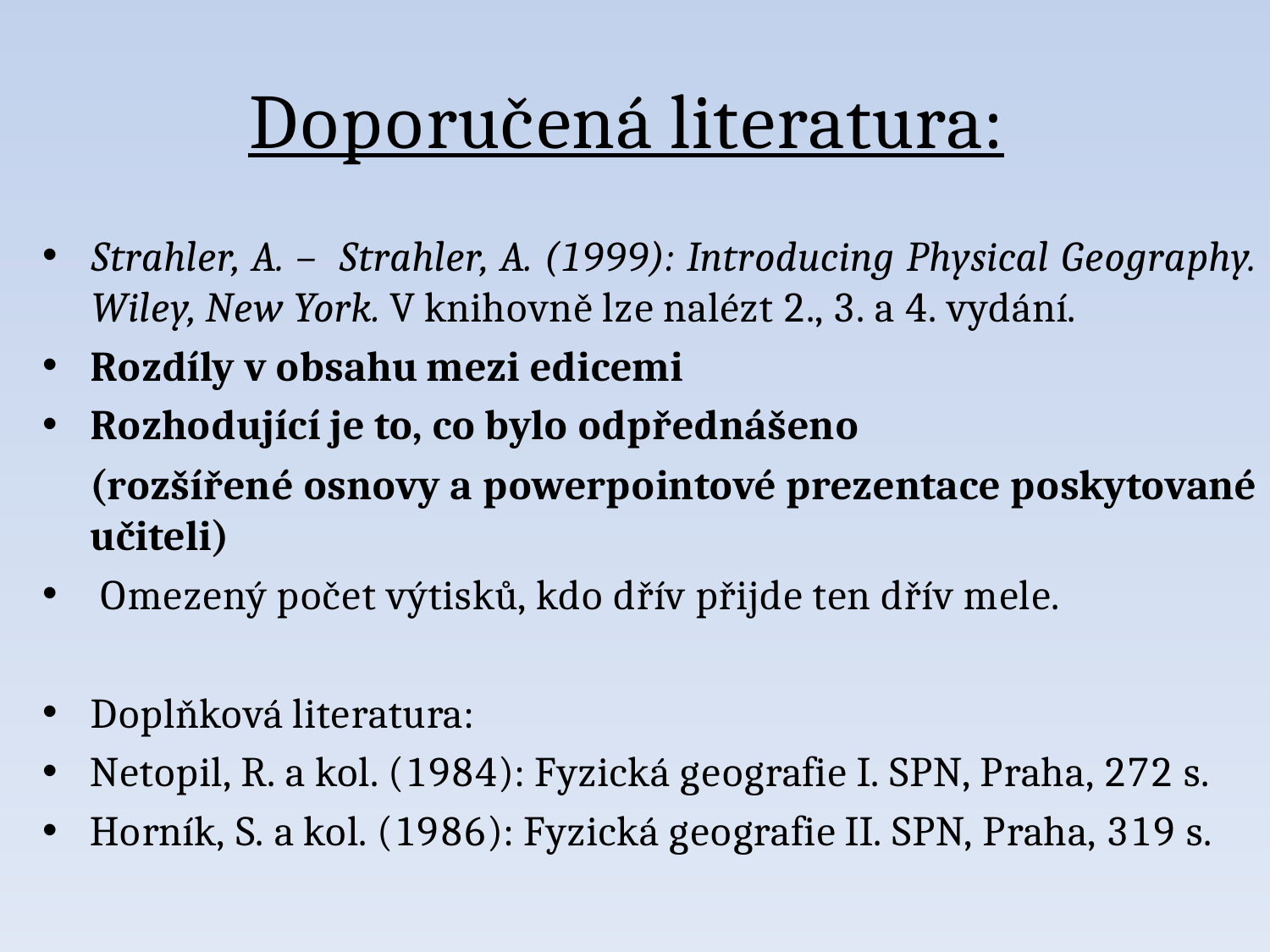

# Doporučená literatura:
Strahler, A. –  Strahler, A. (1999): Introducing Physical Geography. Wiley, New York. V knihovně lze nalézt 2., 3. a 4. vydání.
Rozdíly v obsahu mezi edicemi
Rozhodující je to, co bylo odpřednášeno
	(rozšířené osnovy a powerpointové prezentace poskytované učiteli)
 Omezený počet výtisků, kdo dřív přijde ten dřív mele.

Doplňková literatura:
Netopil, R. a kol. (1984): Fyzická geografie I. SPN, Praha, 272 s.
Horník, S. a kol. (1986): Fyzická geografie II. SPN, Praha, 319 s.